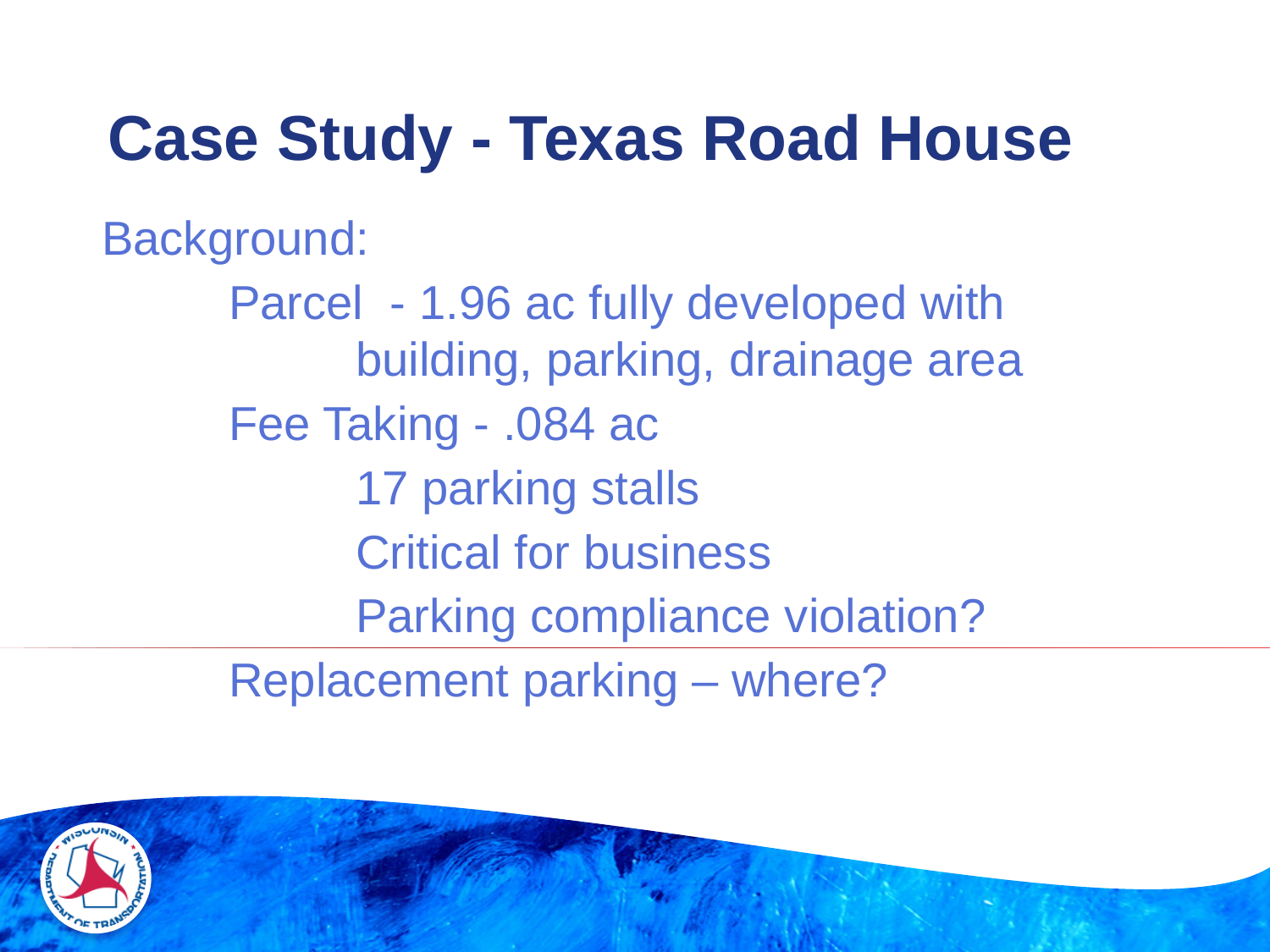

# Case Study - Texas Road House
Background:
	Parcel  - 1.96 ac fully developed with 			building, parking, drainage area
	Fee Taking - .084 ac
		17 parking stalls
		Critical for business
		Parking compliance violation?
	Replacement parking – where?